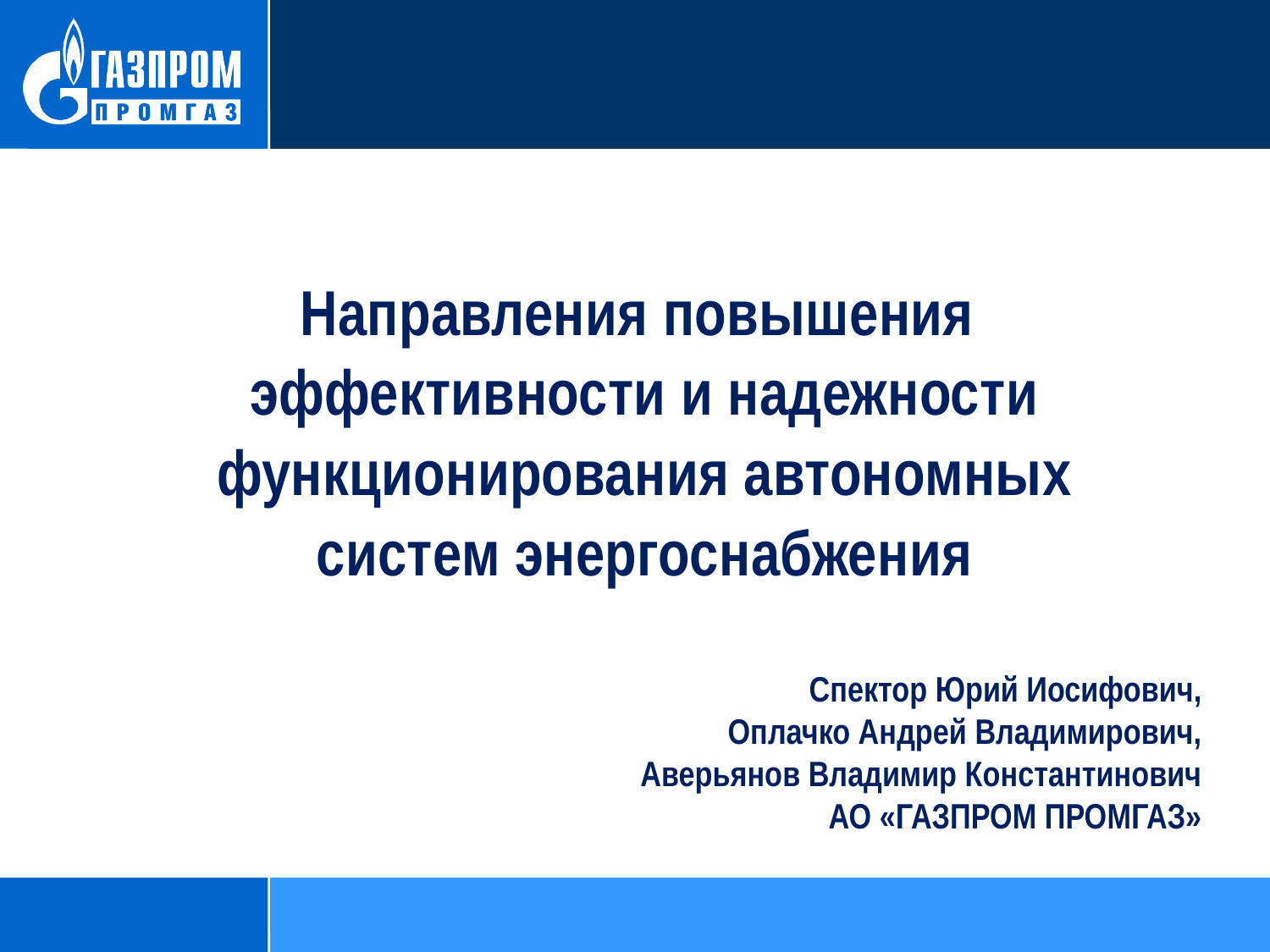

Направления повышения
эффективности и надежности
функционирования автономных
систем энергоснабжения
Спектор Юрий Иосифович,
Оплачко Андрей Владимирович,
Аверьянов Владимир Константинович
АО «ГАЗПРОМ ПРОМГАЗ»